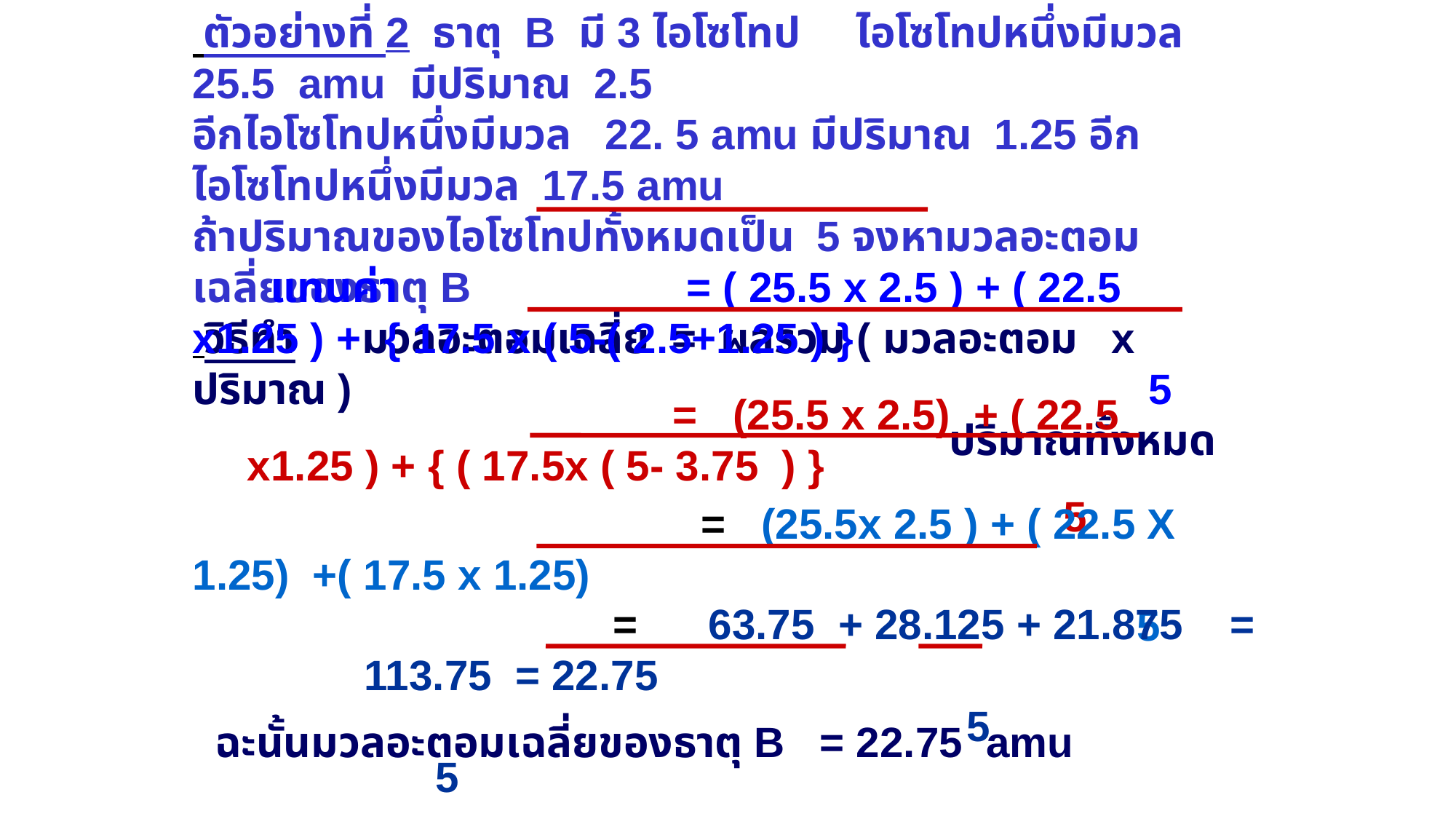

ตัวอย่างที่ 2  ธาตุ  B  มี 3 ไอโซโทป     ไอโซโทปหนึ่งมีมวล 25.5  amu  มีปริมาณ  2.5
อีกไอโซโทปหนึ่งมีมวล   22. 5 amu มีปริมาณ  1.25 อีกไอโซโทปหนึ่งมีมวล  17.5 amu
ถ้าปริมาณของไอโซโทปทั้งหมดเป็น  5 จงหามวลอะตอมเฉลี่ยของธาตุ B
 วิธีทำ      มวลอะตอมเฉลี่ย  =  ผลรวม ( มวลอะตอม   x ปริมาณ )
                                                                ปริมาณทั้งหมด

       แทนค่า                          = ( 25.5 x 2.5 ) + ( 22.5 x1.25 ) +  { 17.5 x ( 5-( 2.5+1.25 ) }
                                                                                 5

                                    =   (25.5 x 2.5)  + ( 22.5 x1.25 ) + { ( 17.5x ( 5- 3.75  ) }
                                                                     5

                                           =   (25.5x 2.5 ) + ( 22.5 X 1.25)  +( 17.5 x 1.25)
                                                                                5

                        =      63.75  + 28.125 + 21.875    =    113.75  = 22.75
                                                      5                                5

  ฉะนั้นมวลอะตอมเฉลี่ยของธาตุ B   = 22.75  amu